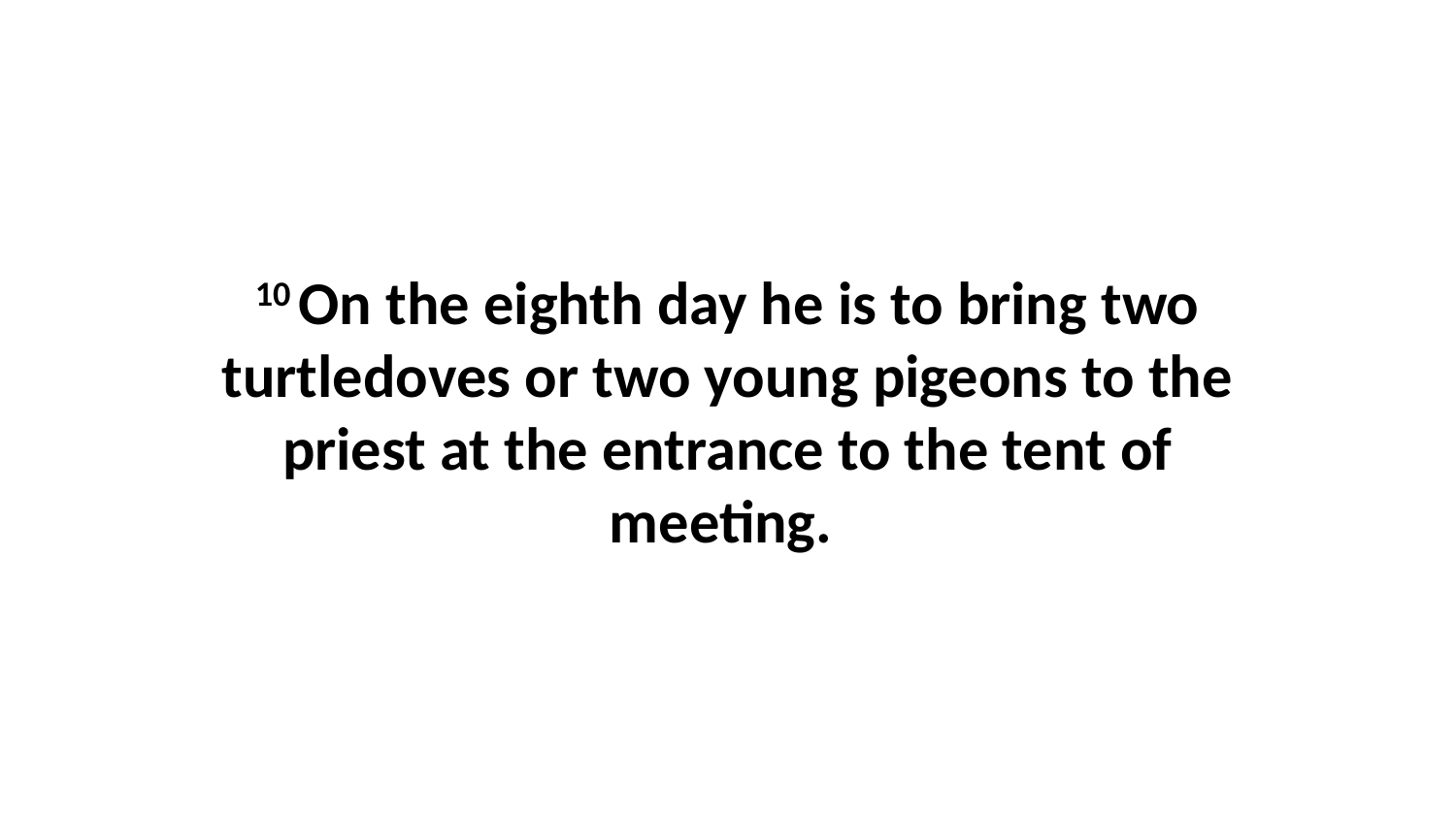

10 On the eighth day he is to bring two turtledoves or two young pigeons to the priest at the entrance to the tent of meeting.